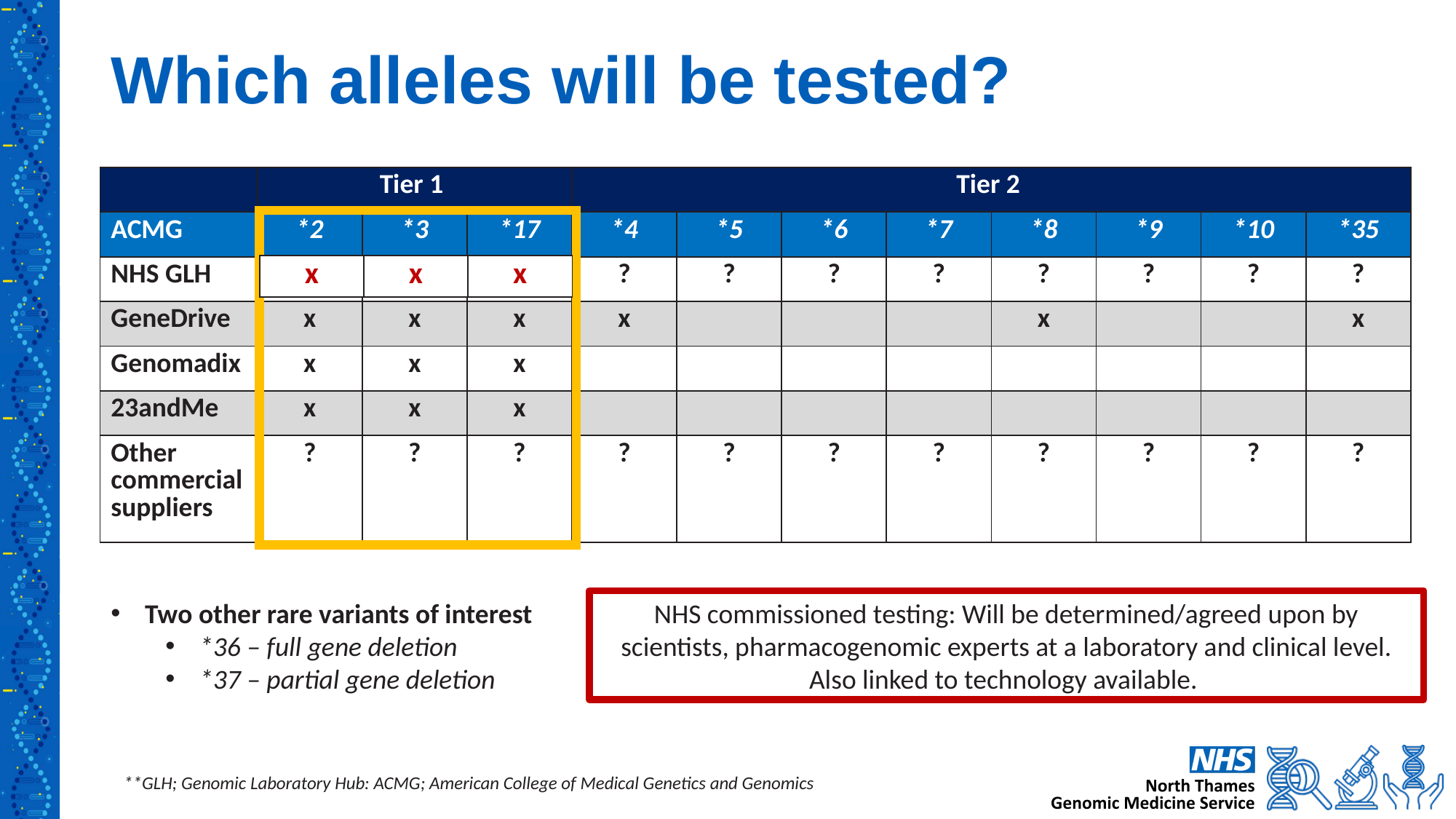

# Which alleles will be tested?
|  | Tier 1 |  |  | Tier 2 |  |  |  |  |  |  |  |
| --- | --- | --- | --- | --- | --- | --- | --- | --- | --- | --- | --- |
| ACMG | \*2 | \*3 | \*17 | \*4 | \*5 | \*6 | \*7 | \*8 | \*9 | \*10 | \*35 |
| NHS GLH | ? | ? | ? | ? | ? | ? | ? | ? | ? | ? | ? |
| GeneDrive | x | x | x | x |  |  |  | x |  |  | x |
| Genomadix | x | x | x |  |  |  |  |  |  |  |  |
| 23andMe | x | x | x |  |  |  |  |  |  |  |  |
| Other commercial suppliers | ? | ? | ? | ? | ? | ? | ? | ? | ? | ? | ? |

| x | x | x |
| --- | --- | --- |
Two other rare variants of interest
*36 – full gene deletion
*37 – partial gene deletion
NHS commissioned testing: Will be determined/agreed upon by scientists, pharmacogenomic experts at a laboratory and clinical level. Also linked to technology available.
**GLH; Genomic Laboratory Hub: ACMG; American College of Medical Genetics and Genomics